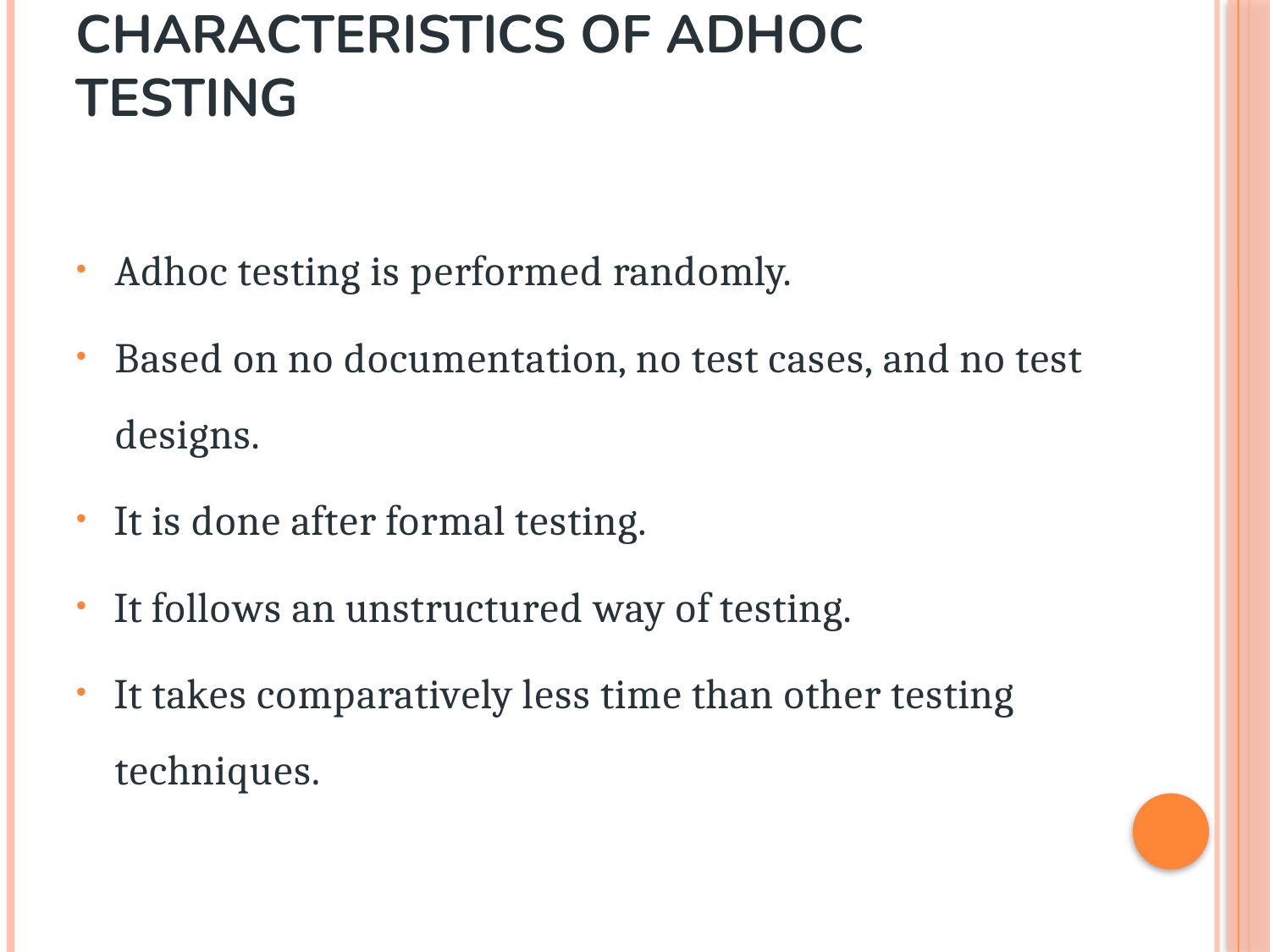

# Characteristics of Adhoc Testing
Adhoc testing is performed randomly.
Based on no documentation, no test cases, and no test designs.
It is done after formal testing.
It follows an unstructured way of testing.
It takes comparatively less time than other testing techniques.